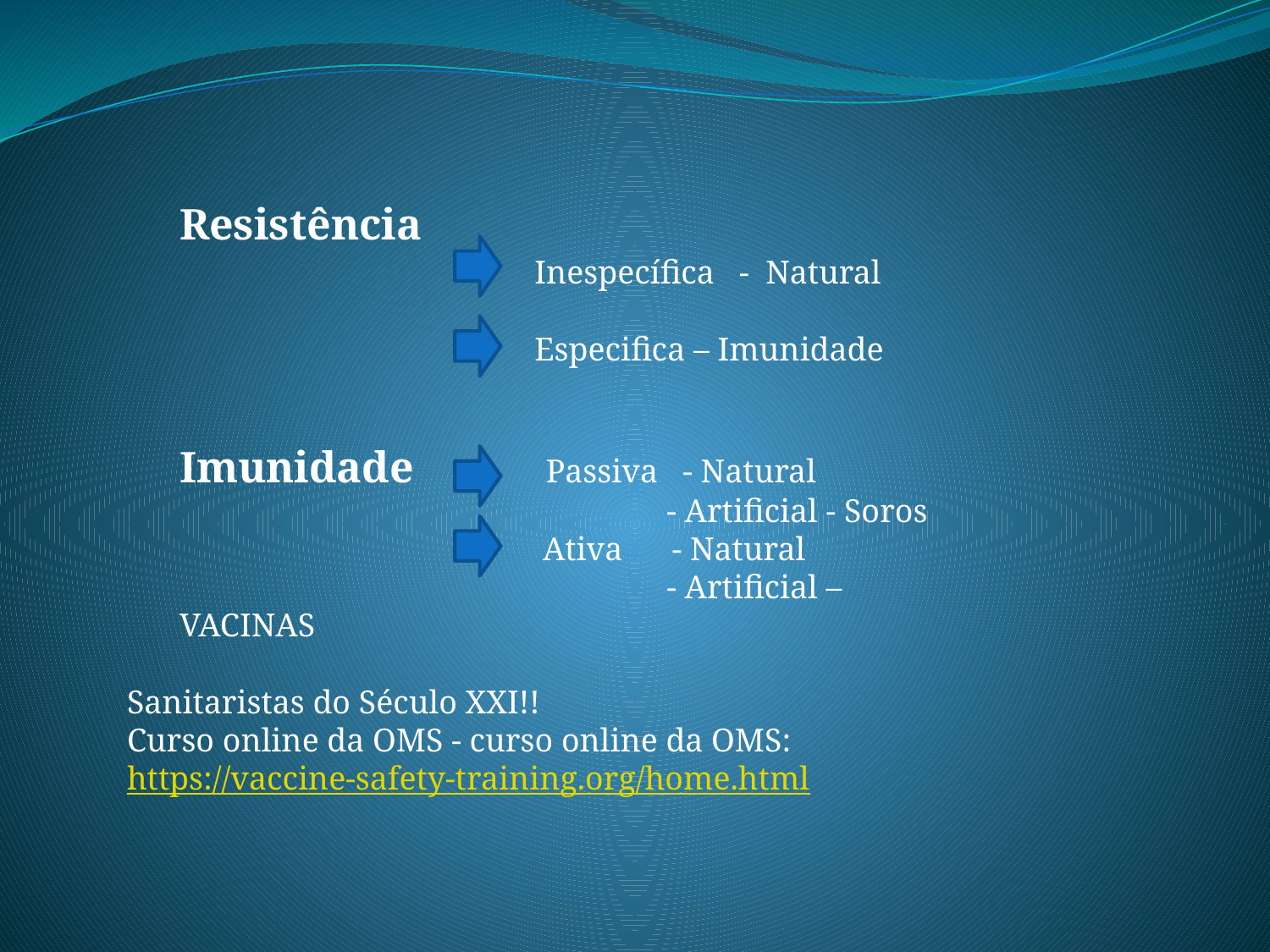

Resistência
                                       Inespecífica   -  Natural

                                           Especifica – Imunidade

Imunidade               Passiva   - Natural
                                                           - Artificial - Soros
                                            Ativa      - Natural
                                                           - Artificial – VACINAS

Sanitaristas do Século XXI!!
Curso online da OMS - curso online da OMS:
https://vaccine-safety-training.org/home.html